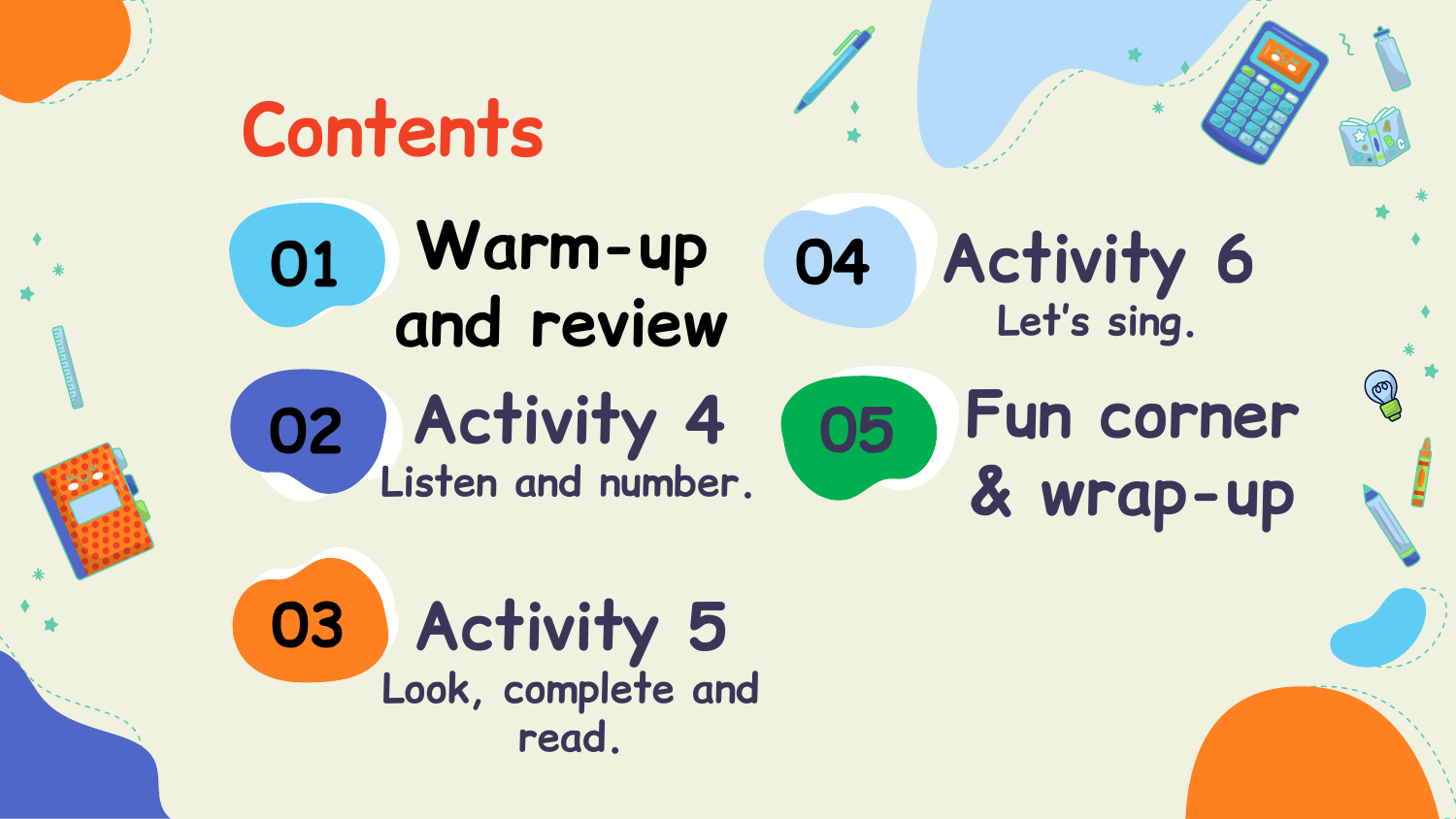

Contents

Warm-up and review

Activity 6
Let’s sing.

04
# 01

Fun corner & wrap-up
Activity 4
Listen and number.

05

02

Activity 5
Look, complete and read.
03